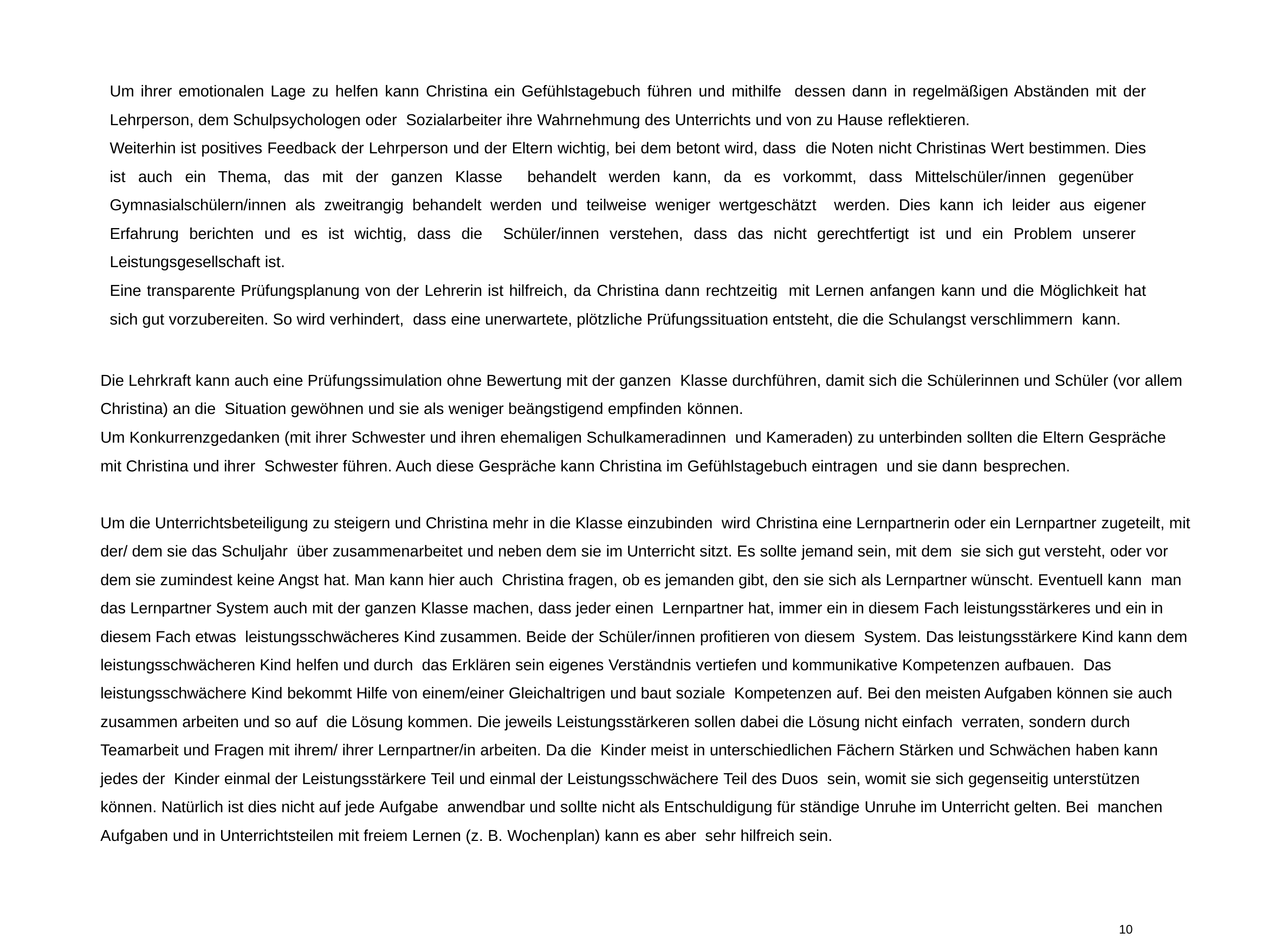

Um ihrer emotionalen Lage zu helfen kann Christina ein Gefühlstagebuch führen und mithilfe  dessen dann in regelmäßigen Abständen mit der Lehrperson, dem Schulpsychologen oder  Sozialarbeiter ihre Wahrnehmung des Unterrichts und von zu Hause reflektieren.
Weiterhin ist positives Feedback der Lehrperson und der Eltern wichtig, bei dem betont wird, dass  die Noten nicht Christinas Wert bestimmen. Dies ist auch ein Thema, das mit der ganzen Klasse  behandelt werden kann, da es vorkommt, dass Mittelschüler/innen gegenüber  Gymnasialschülern/innen als zweitrangig behandelt werden und teilweise weniger wertgeschätzt  werden. Dies kann ich leider aus eigener Erfahrung berichten und es ist wichtig, dass die  Schüler/innen verstehen, dass das nicht gerechtfertigt ist und ein Problem unserer  Leistungsgesellschaft ist.
Eine transparente Prüfungsplanung von der Lehrerin ist hilfreich, da Christina dann rechtzeitig  mit Lernen anfangen kann und die Möglichkeit hat sich gut vorzubereiten. So wird verhindert,  dass eine unerwartete, plötzliche Prüfungssituation entsteht, die die Schulangst verschlimmern  kann.

Die Lehrkraft kann auch eine Prüfungssimulation ohne Bewertung mit der ganzen  Klasse durchführen, damit sich die Schülerinnen und Schüler (vor allem Christina) an die  Situation gewöhnen und sie als weniger beängstigend empfinden können.
Um Konkurrenzgedanken (mit ihrer Schwester und ihren ehemaligen Schulkameradinnen  und Kameraden) zu unterbinden sollten die Eltern Gespräche mit Christina und ihrer  Schwester führen. Auch diese Gespräche kann Christina im Gefühlstagebuch eintragen  und sie dann besprechen.

Um die Unterrichtsbeteiligung zu steigern und Christina mehr in die Klasse einzubinden  wird Christina eine Lernpartnerin oder ein Lernpartner zugeteilt, mit der/ dem sie das Schuljahr  über zusammenarbeitet und neben dem sie im Unterricht sitzt. Es sollte jemand sein, mit dem  sie sich gut versteht, oder vor dem sie zumindest keine Angst hat. Man kann hier auch  Christina fragen, ob es jemanden gibt, den sie sich als Lernpartner wünscht. Eventuell kann  man das Lernpartner System auch mit der ganzen Klasse machen, dass jeder einen  Lernpartner hat, immer ein in diesem Fach leistungsstärkeres und ein in diesem Fach etwas  leistungsschwächeres Kind zusammen. Beide der Schüler/innen profitieren von diesem  System. Das leistungsstärkere Kind kann dem leistungsschwächeren Kind helfen und durch  das Erklären sein eigenes Verständnis vertiefen und kommunikative Kompetenzen aufbauen.  Das leistungsschwächere Kind bekommt Hilfe von einem/einer Gleichaltrigen und baut soziale  Kompetenzen auf. Bei den meisten Aufgaben können sie auch zusammen arbeiten und so auf  die Lösung kommen. Die jeweils Leistungsstärkeren sollen dabei die Lösung nicht einfach  verraten, sondern durch Teamarbeit und Fragen mit ihrem/ ihrer Lernpartner/in arbeiten. Da die  Kinder meist in unterschiedlichen Fächern Stärken und Schwächen haben kann jedes der  Kinder einmal der Leistungsstärkere Teil und einmal der Leistungsschwächere Teil des Duos  sein, womit sie sich gegenseitig unterstützen können. Natürlich ist dies nicht auf jede Aufgabe  anwendbar und sollte nicht als Entschuldigung für ständige Unruhe im Unterricht gelten. Bei  manchen Aufgaben und in Unterrichtsteilen mit freiem Lernen (z. B. Wochenplan) kann es aber  sehr hilfreich sein.
10